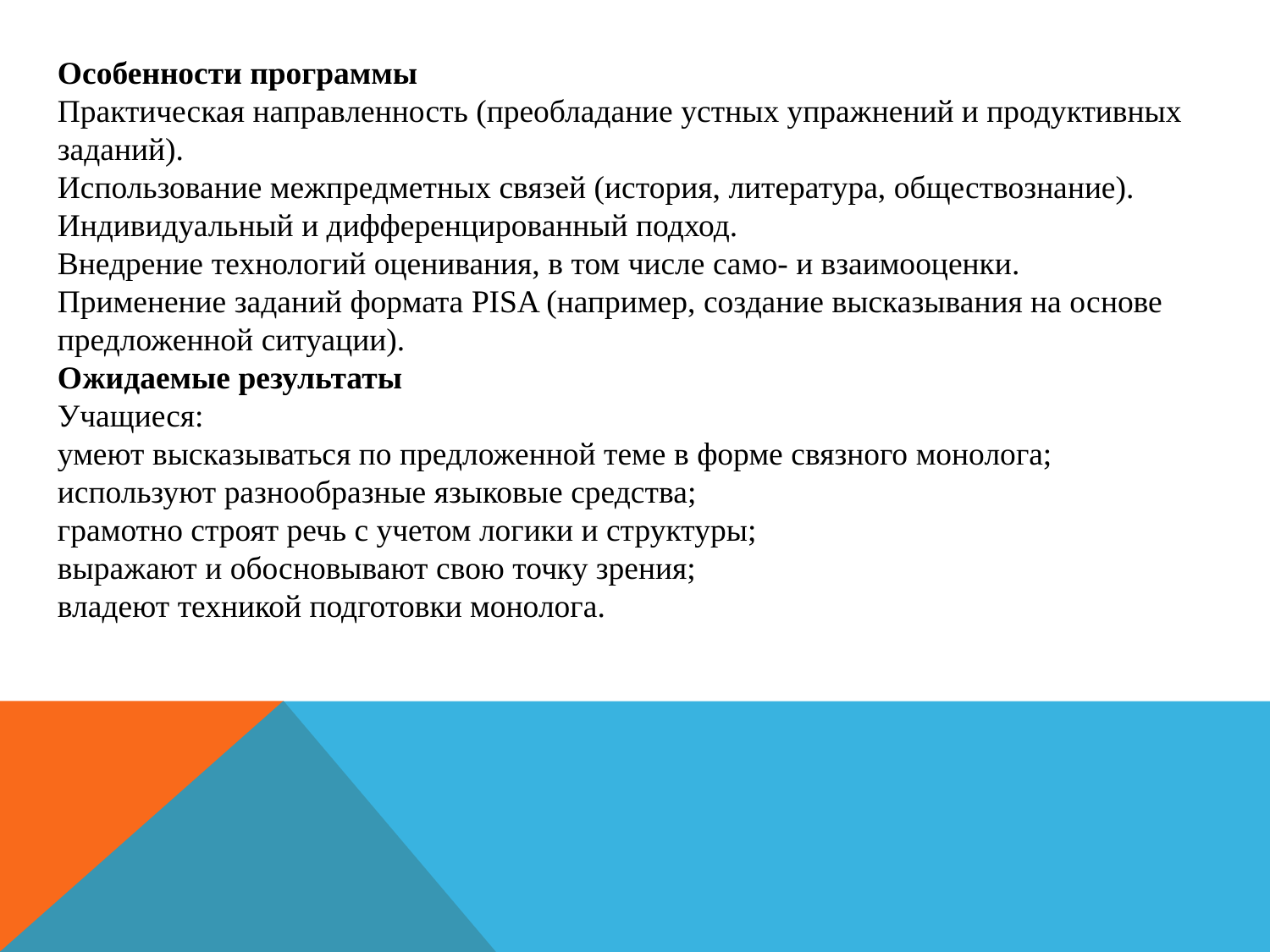

Особенности программы
Практическая направленность (преобладание устных упражнений и продуктивных заданий).
Использование межпредметных связей (история, литература, обществознание).
Индивидуальный и дифференцированный подход.
Внедрение технологий оценивания, в том числе само- и взаимооценки.
Применение заданий формата PISA (например, создание высказывания на основе предложенной ситуации).
Ожидаемые результаты
Учащиеся:
умеют высказываться по предложенной теме в форме связного монолога;
используют разнообразные языковые средства;
грамотно строят речь с учетом логики и структуры;
выражают и обосновывают свою точку зрения;
владеют техникой подготовки монолога.